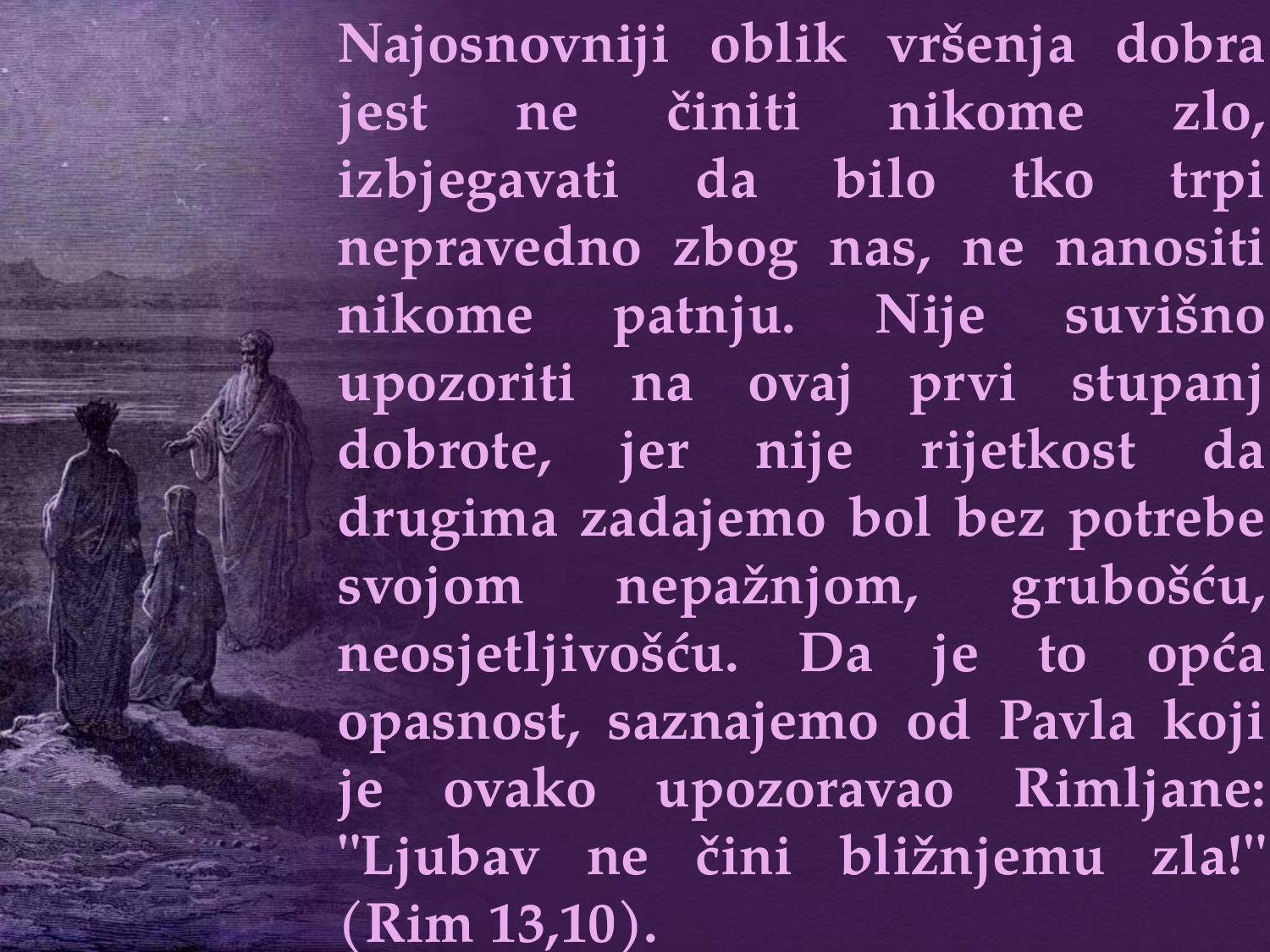

Najosnovniji oblik vršenja dobra jest ne činiti nikome zlo, izbjegavati da bilo tko trpi nepravedno zbog nas, ne nanositi nikome patnju. Nije suvišno upozoriti na ovaj prvi stupanj dobrote, jer nije rijetkost da drugima zadajemo bol bez potrebe svojom nepažnjom, grubošću, neosjetljivošću. Da je to opća opasnost, saznajemo od Pavla koji je ovako upozoravao Rimljane: "Ljubav ne čini bližnjemu zla!" (Rim 13,10).
#